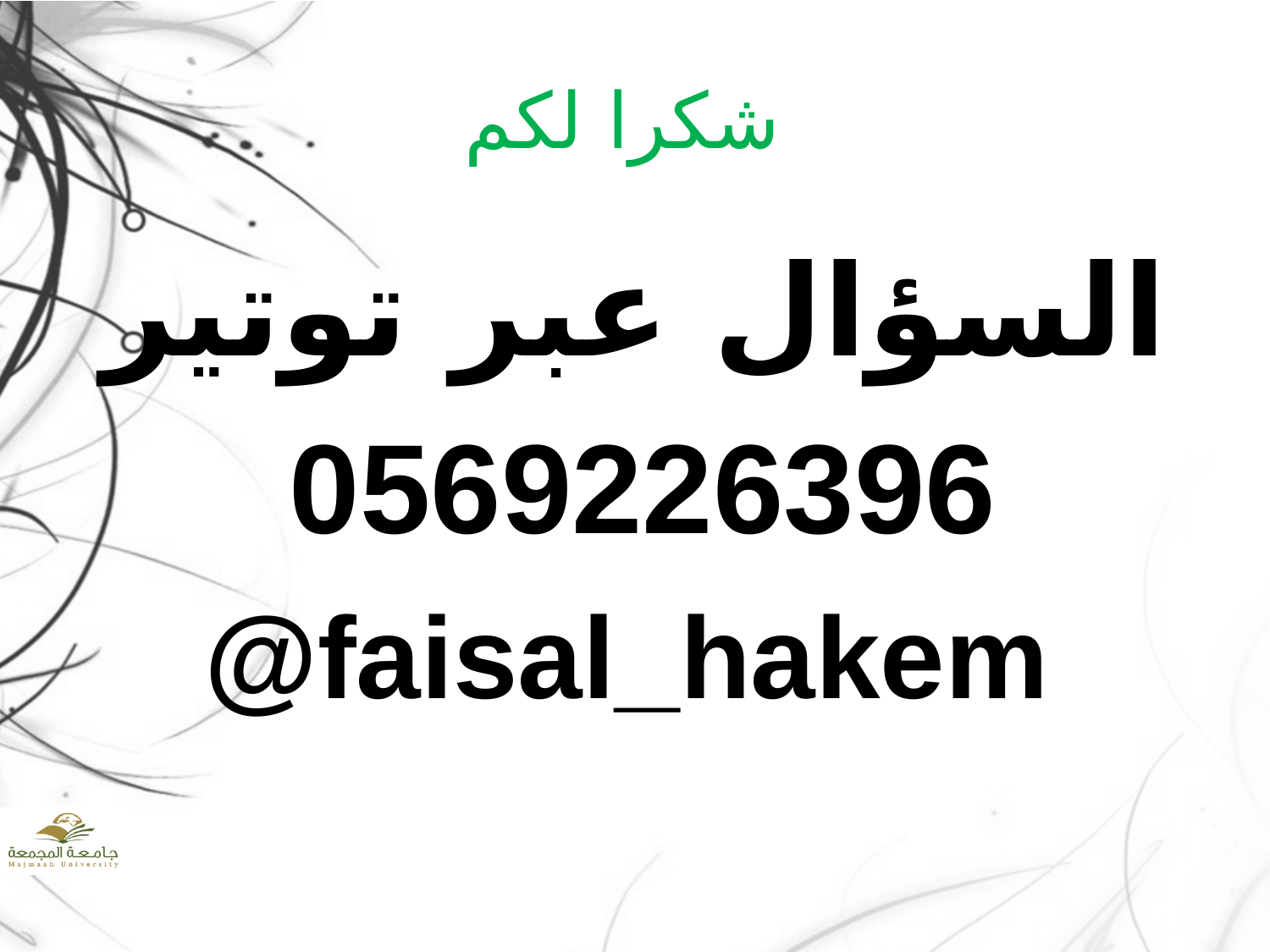

# شكرا لكم
السؤال عبر توتير
0569226396
@faisal_hakem